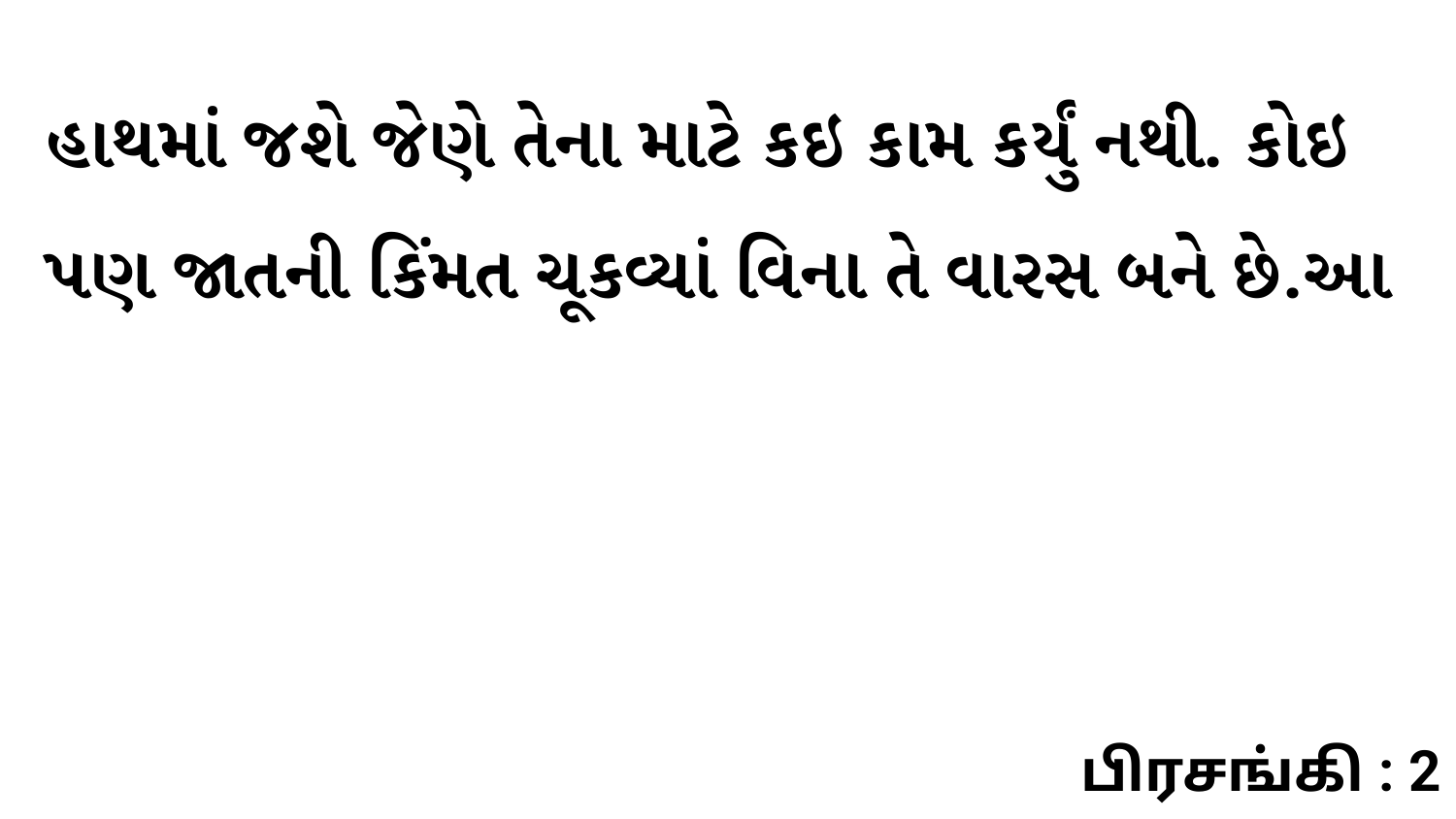

હાથમાં જશે જેણે તેના માટે કઇ કામ કર્યું નથી. કોઇ પણ જાતની કિંમત ચૂકવ્યાં વિના તે વારસ બને છે.આ
பிரசங்கி : 2